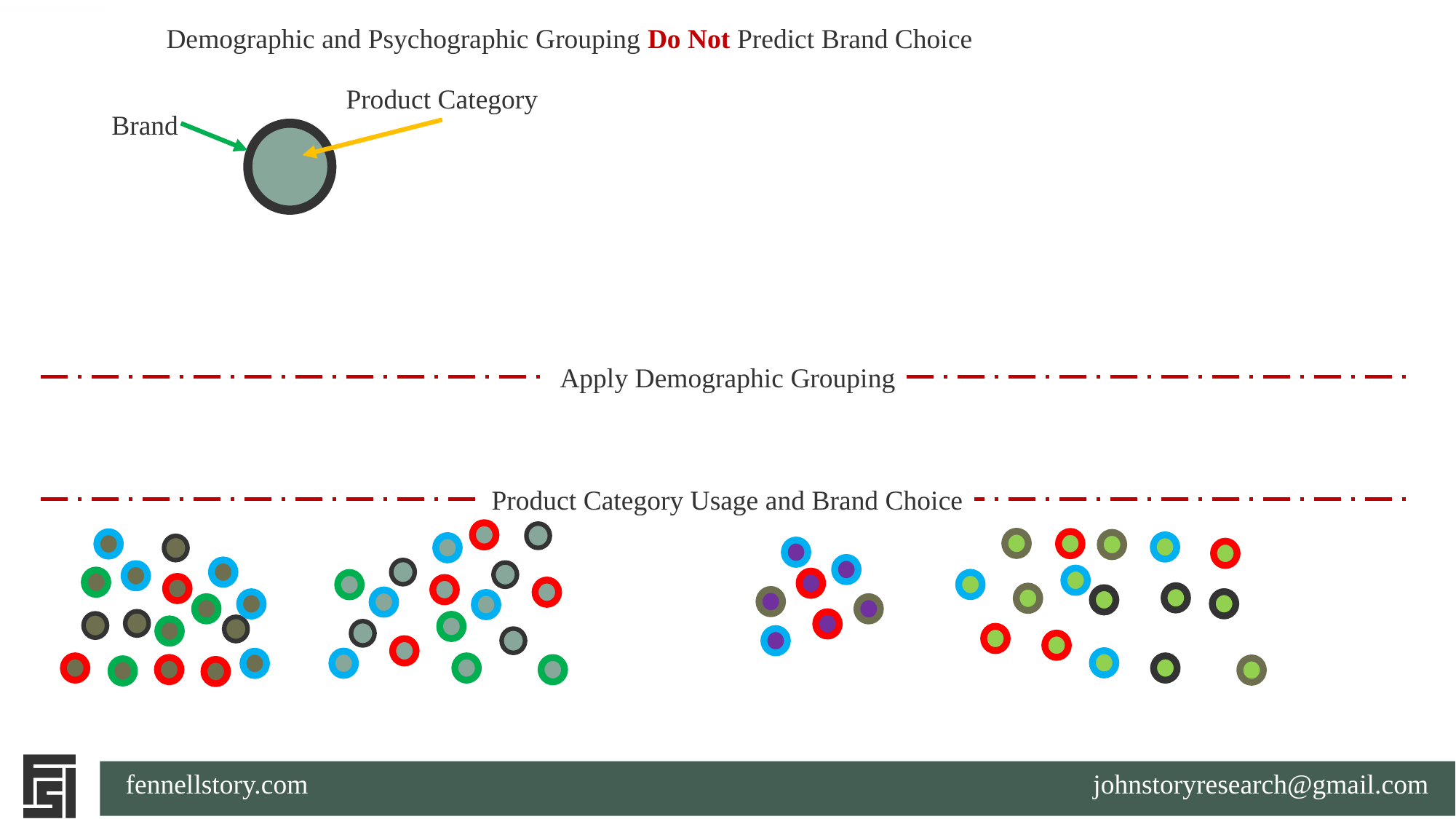

Demographic and Psychographic Grouping Do Not Predict Brand Choice
Product Category
Brand

Apply Demographic Grouping
Product Category Usage and Brand Choice